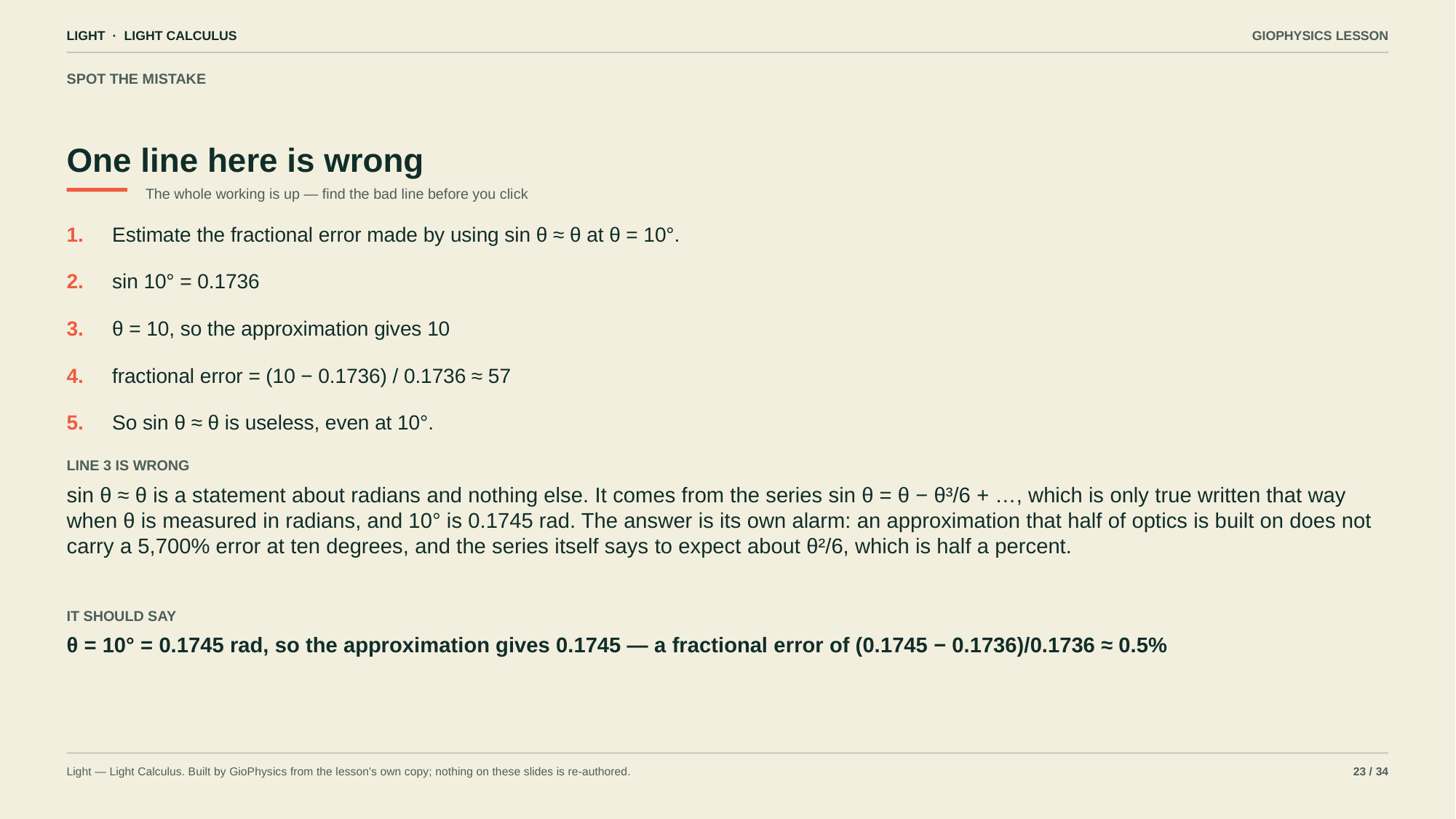

LIGHT  ·  LIGHT CALCULUS
GIOPHYSICS LESSON

SPOT THE MISTAKE
One line here is wrong
The whole working is up — find the bad line before you click

1.
Estimate the fractional error made by using sin θ ≈ θ at θ = 10°.
2.
sin 10° = 0.1736
3.
θ = 10, so the approximation gives 10
4.
fractional error = (10 − 0.1736) / 0.1736 ≈ 57
5.
So sin θ ≈ θ is useless, even at 10°.
LINE 3 IS WRONG
sin θ ≈ θ is a statement about radians and nothing else. It comes from the series sin θ = θ − θ³/6 + …, which is only true written that way when θ is measured in radians, and 10° is 0.1745 rad. The answer is its own alarm: an approximation that half of optics is built on does not carry a 5,700% error at ten degrees, and the series itself says to expect about θ²/6, which is half a percent.
IT SHOULD SAY
θ = 10° = 0.1745 rad, so the approximation gives 0.1745 — a fractional error of (0.1745 − 0.1736)/0.1736 ≈ 0.5%

Light — Light Calculus. Built by GioPhysics from the lesson's own copy; nothing on these slides is re-authored.
23 / 34